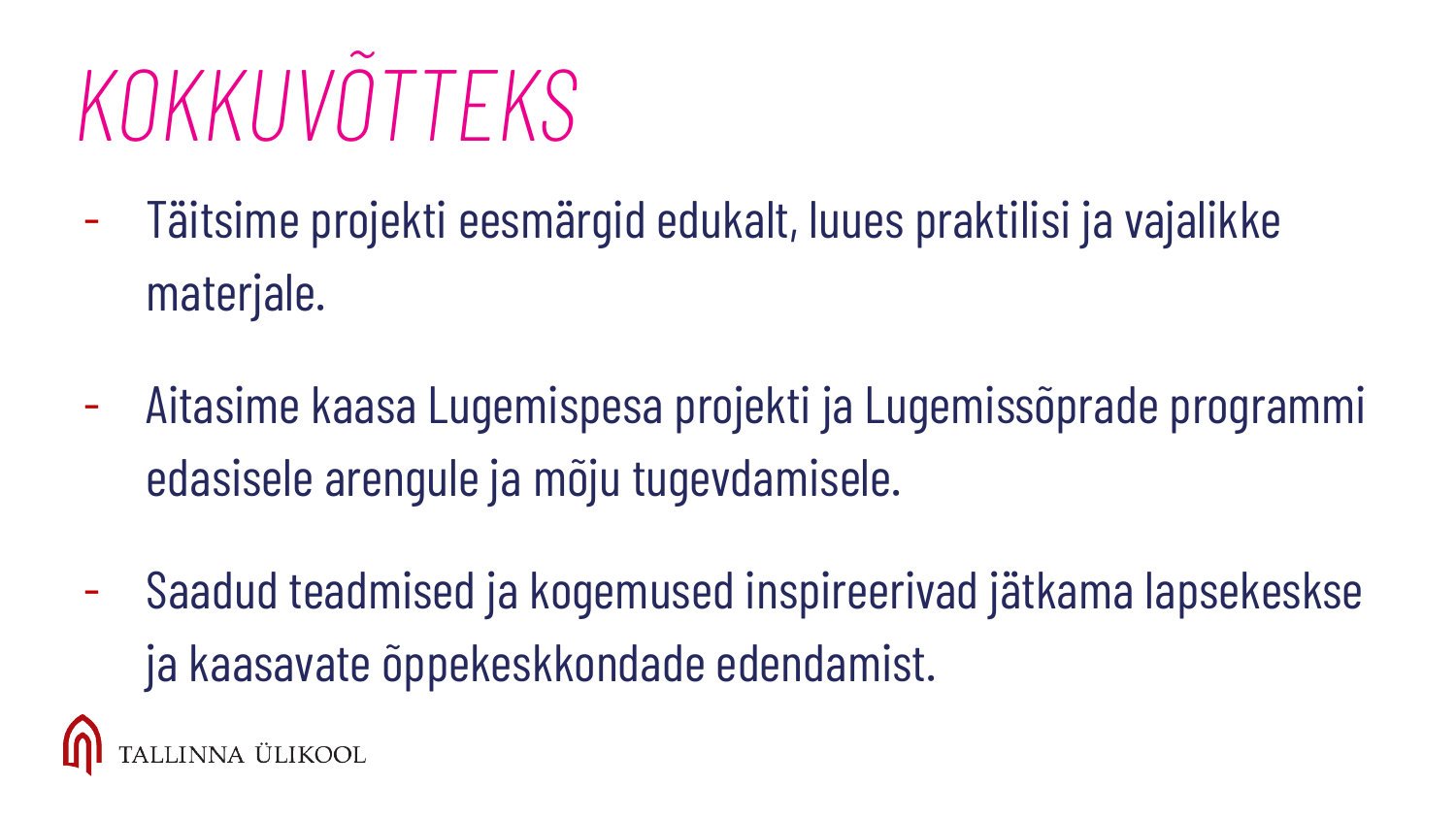

# KOKKUVÕTTEKS
Täitsime projekti eesmärgid edukalt, luues praktilisi ja vajalikke materjale.
Aitasime kaasa Lugemispesa projekti ja Lugemissõprade programmi edasisele arengule ja mõju tugevdamisele.
Saadud teadmised ja kogemused inspireerivad jätkama lapsekeskse ja kaasavate õppekeskkondade edendamist.